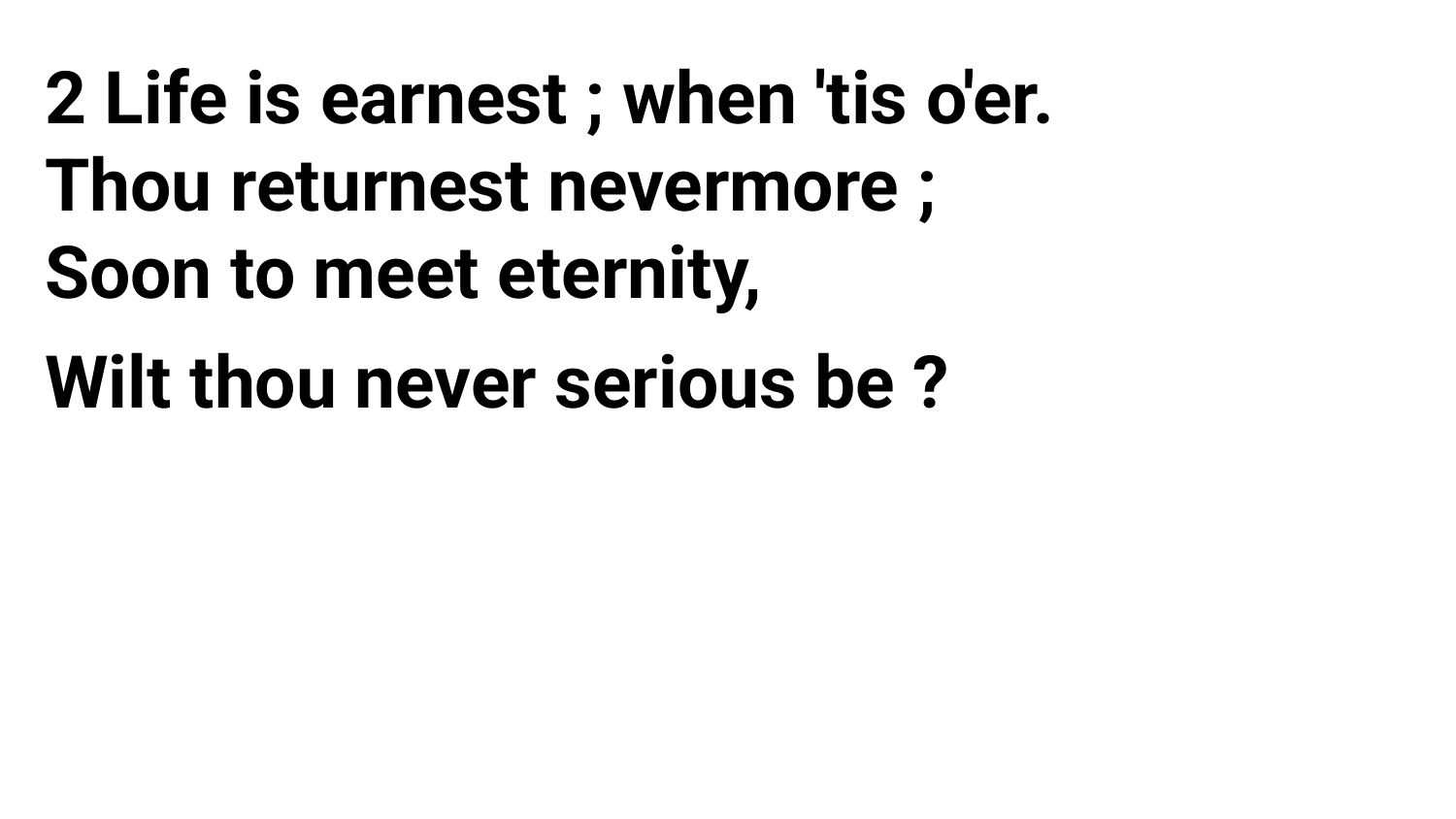

2 Life is earnest ; when 'tis o'er.
Thou returnest nevermore ;
Soon to meet eternity,
Wilt thou never serious be ?